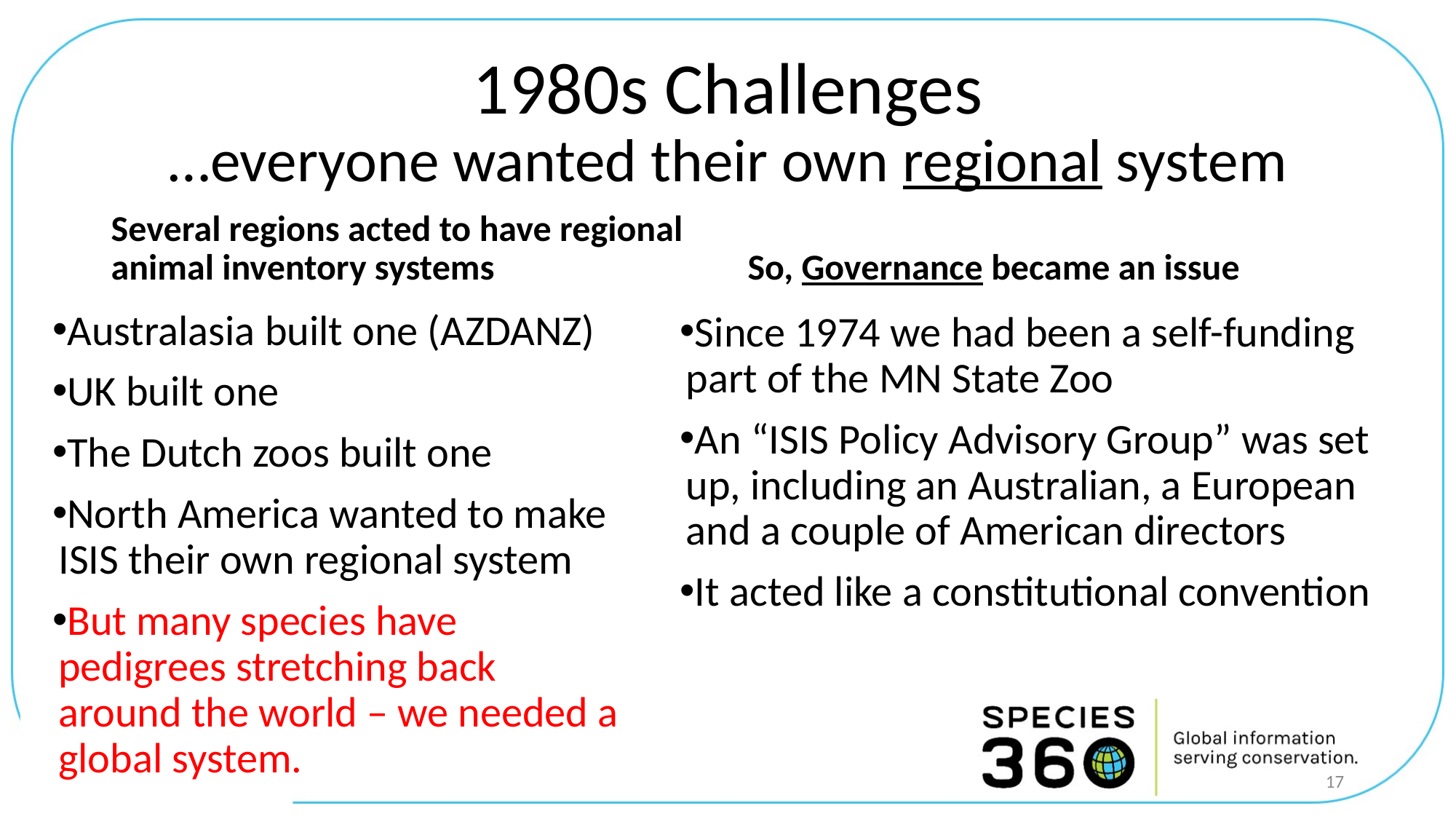

# 1980s Challenges …everyone wanted their own regional system
Several regions acted to have regional animal inventory systems
So, Governance became an issue
Australasia built one (AZDANZ)
UK built one
The Dutch zoos built one
North America wanted to make ISIS their own regional system
But many species have pedigrees stretching back around the world – we needed a global system.

Since 1974 we had been a self-funding part of the MN State Zoo
An “ISIS Policy Advisory Group” was set up, including an Australian, a European and a couple of American directors
It acted like a constitutional convention
17